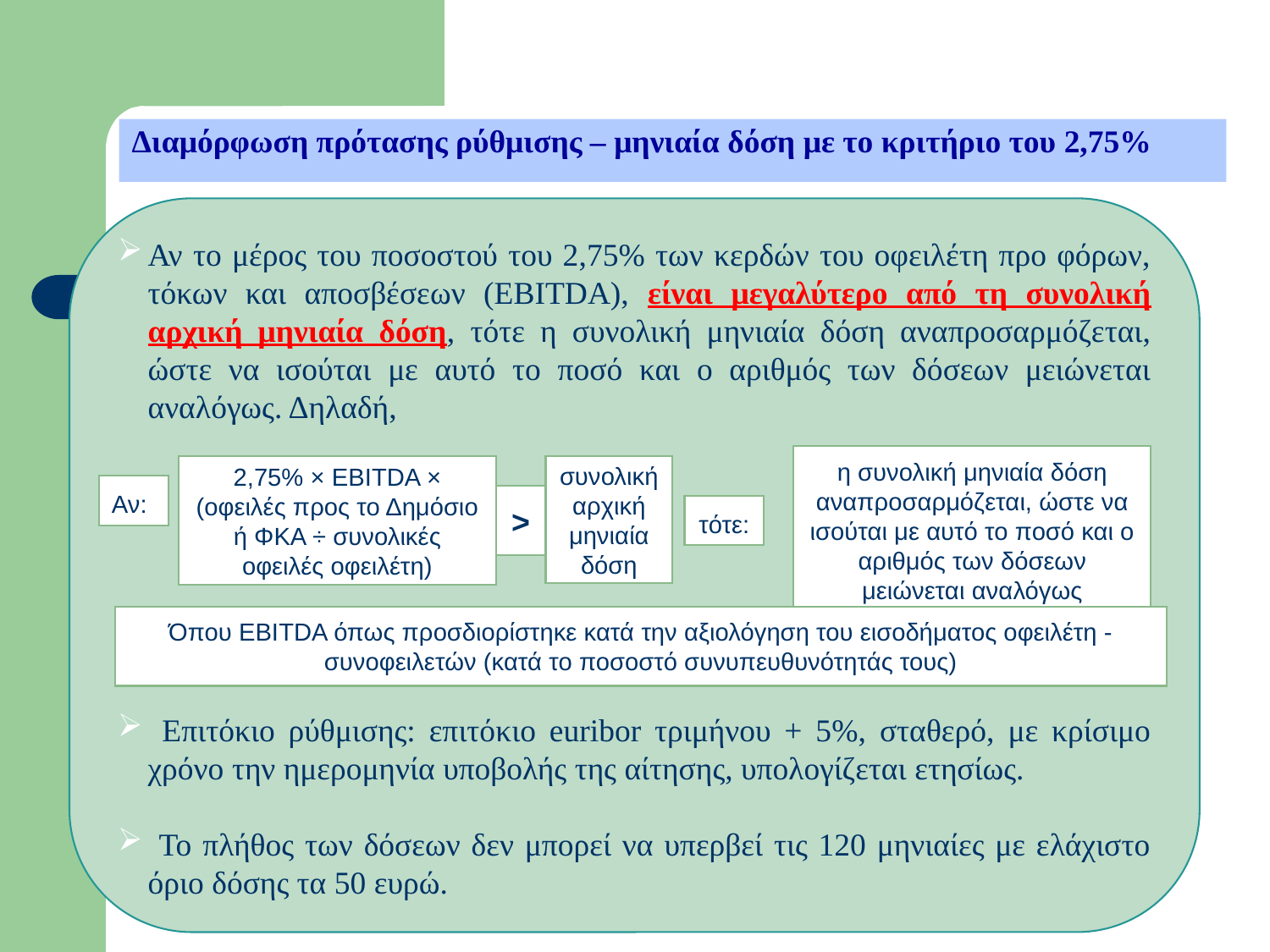

# Διαμόρφωση πρότασης ρύθμισης – μηνιαία δόση με το κριτήριο του 2,75%

Αν το μέρος του ποσοστού του 2,75% των κερδών του οφειλέτη προ φόρων, τόκων και αποσβέσεων (EBITDA), είναι μεγαλύτερο από τη συνολική αρχική μηνιαία δόση, τότε η συνολική μηνιαία δόση αναπροσαρμόζεται, ώστε να ισούται με αυτό το ποσό και ο αριθμός των δόσεων μειώνεται αναλόγως. Δηλαδή,

 Επιτόκιο ρύθμισης: επιτόκιο euribor τριμήνου + 5%, σταθερό, με κρίσιμο χρόνο την ημερομηνία υποβολής της αίτησης, υπολογίζεται ετησίως.

 Το πλήθος των δόσεων δεν μπορεί να υπερβεί τις 120 μηνιαίες με ελάχιστο όριο δόσης τα 50 ευρώ.

η συνολική μηνιαία δόση αναπροσαρμόζεται, ώστε να ισούται με αυτό το ποσό και ο αριθμός των δόσεων μειώνεται αναλόγως
2,75% × EBITDA × (οφειλές προς το Δημόσιο ή ΦΚΑ ÷ συνολικές οφειλές οφειλέτη)
συνολική αρχική μηνιαία δόση
Αν:
>
τότε:
Όπου EBITDA όπως προσδιορίστηκε κατά την αξιολόγηση του εισοδήματος οφειλέτη - συνοφειλετών (κατά το ποσοστό συνυπευθυνότητάς τους)